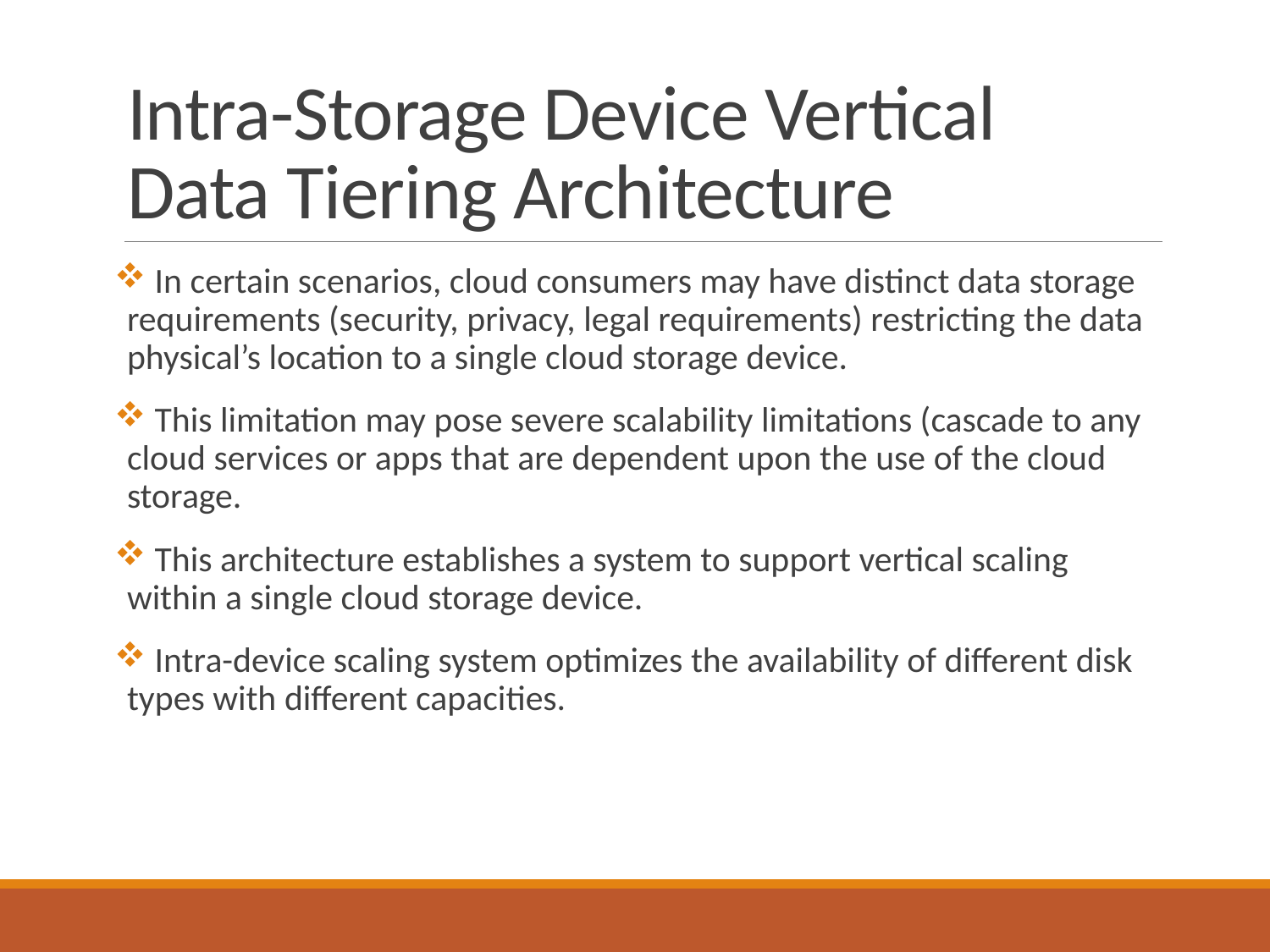

# Intra-Storage Device Vertical Data Tiering Architecture
 In certain scenarios, cloud consumers may have distinct data storage requirements (security, privacy, legal requirements) restricting the data physical’s location to a single cloud storage device.
 This limitation may pose severe scalability limitations (cascade to any cloud services or apps that are dependent upon the use of the cloud storage.
 This architecture establishes a system to support vertical scaling within a single cloud storage device.
 Intra-device scaling system optimizes the availability of different disk types with different capacities.